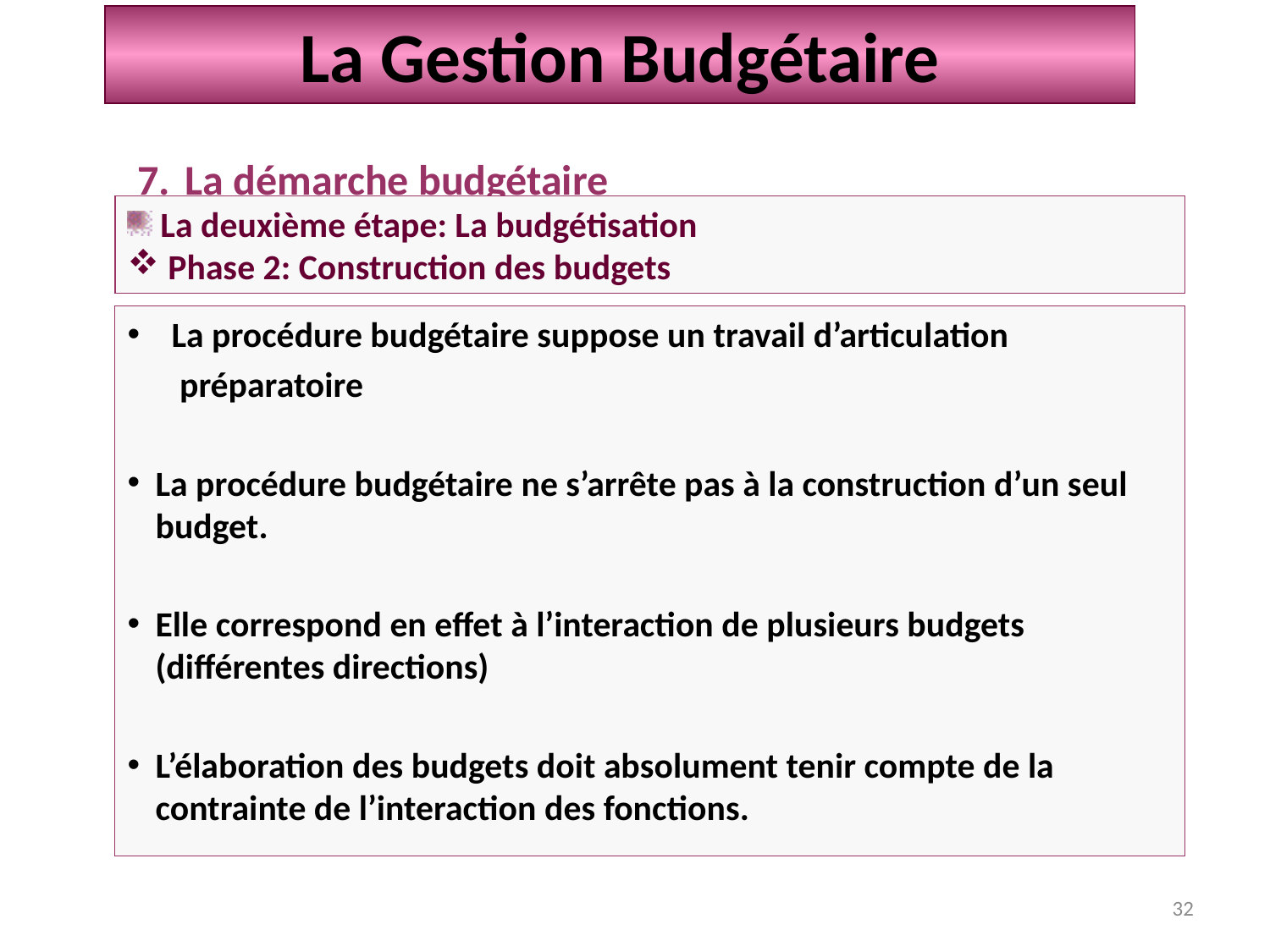

La Gestion Budgétaire
La démarche budgétaire
 La deuxième étape: La budgétisation
 Phase 2: Construction des budgets
  La procédure budgétaire suppose un travail d’articulation
	   préparatoire

La procédure budgétaire ne s’arrête pas à la construction d’un seul budget.

Elle correspond en effet à l’interaction de plusieurs budgets (différentes directions)

L’élaboration des budgets doit absolument tenir compte de la contrainte de l’interaction des fonctions.
32